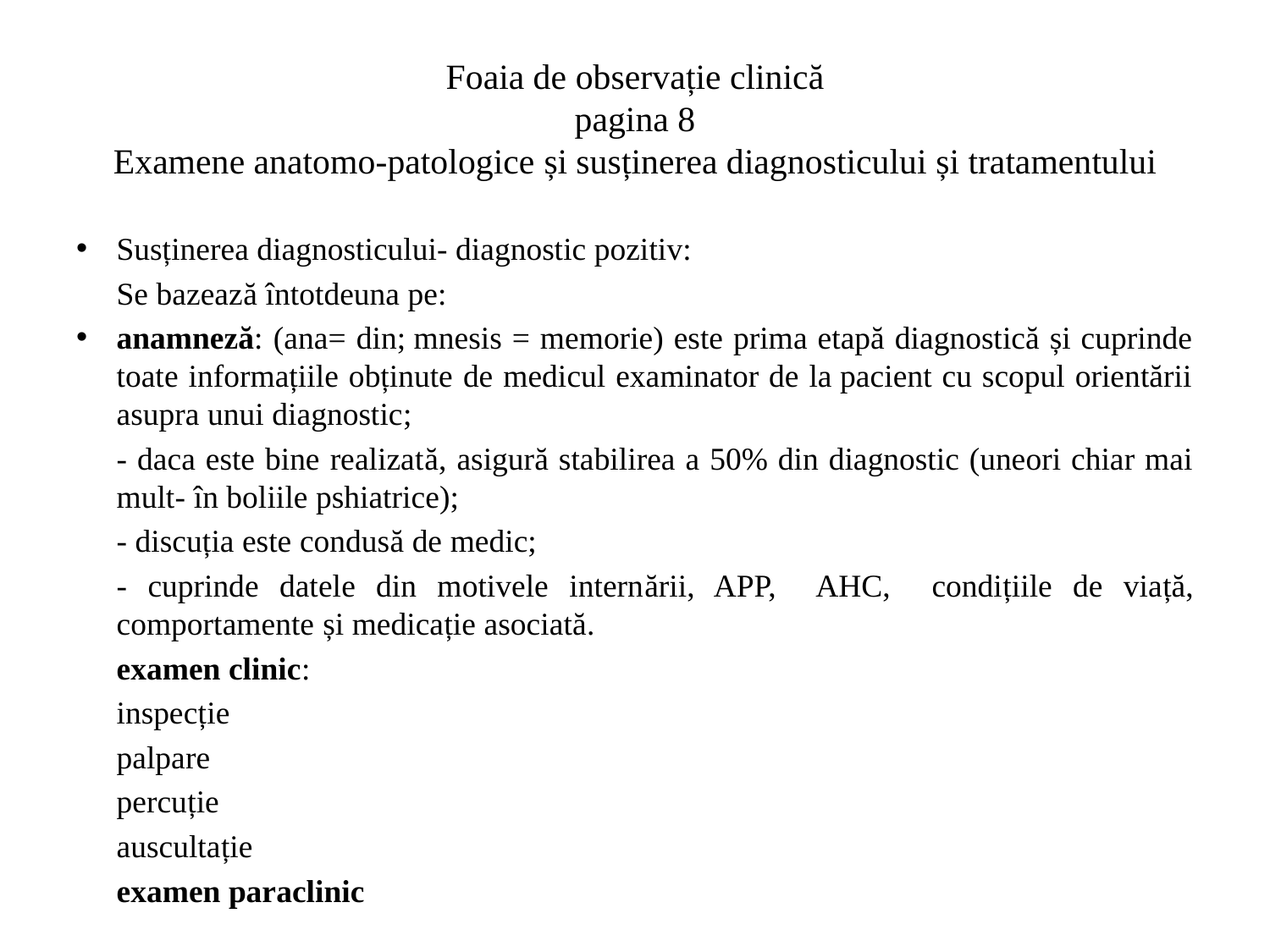

# Foaia de observație clinică pagina 8 Examene anatomo-patologice și susținerea diagnosticului și tratamentului
Susținerea diagnosticului- diagnostic pozitiv:
	Se bazează întotdeuna pe:
		anamneză: (ana= din; mnesis = memorie) este prima etapă diagnostică și cuprinde toate informațiile obținute de medicul examinator de la pacient cu scopul orientării asupra unui diagnostic;
	- daca este bine realizată, asigură stabilirea a 50% din diagnostic (uneori chiar mai mult- în boliile pshiatrice);
	- discuția este condusă de medic;
	- cuprinde datele din motivele internării, APP,  AHC,  condițiile de viață, comportamente și medicație asociată.
			examen clinic:
				inspecție
				palpare
				percuție
				auscultație
			examen paraclinic